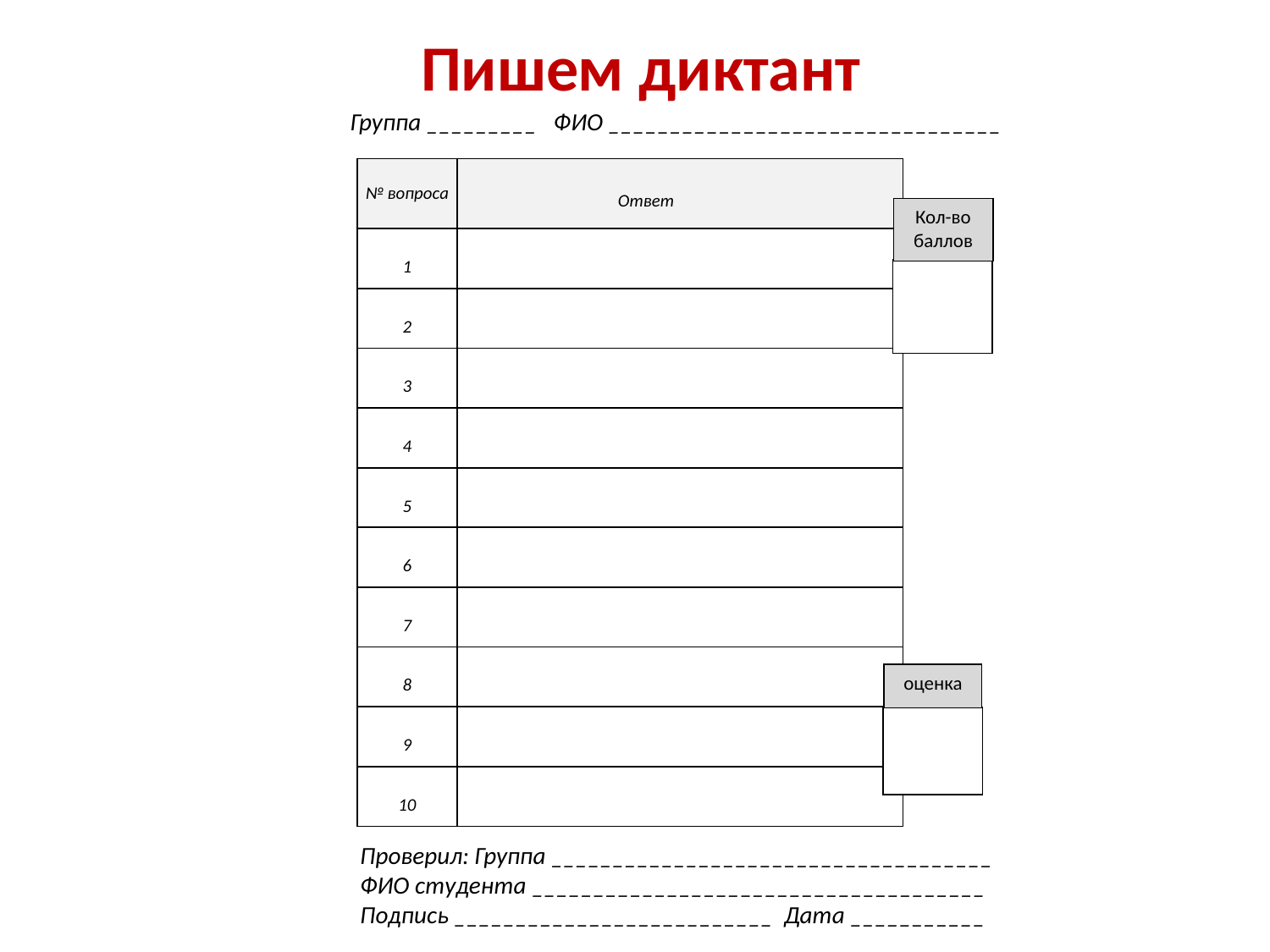

# Пишем диктант
Группа _________   ФИО ________________________________
| № вопроса | Ответ |
| --- | --- |
| 1 |  |
| 2 |  |
| 3 |  |
| 4 |  |
| 5 |  |
| 6 |  |
| 7 |  |
| 8 |  |
| 9 |  |
| 10 |  |
Кол-во баллов

оценка

Проверил: Группа ____________________________________
ФИО студента _____________________________________
Подпись __________________________  Дата ___________